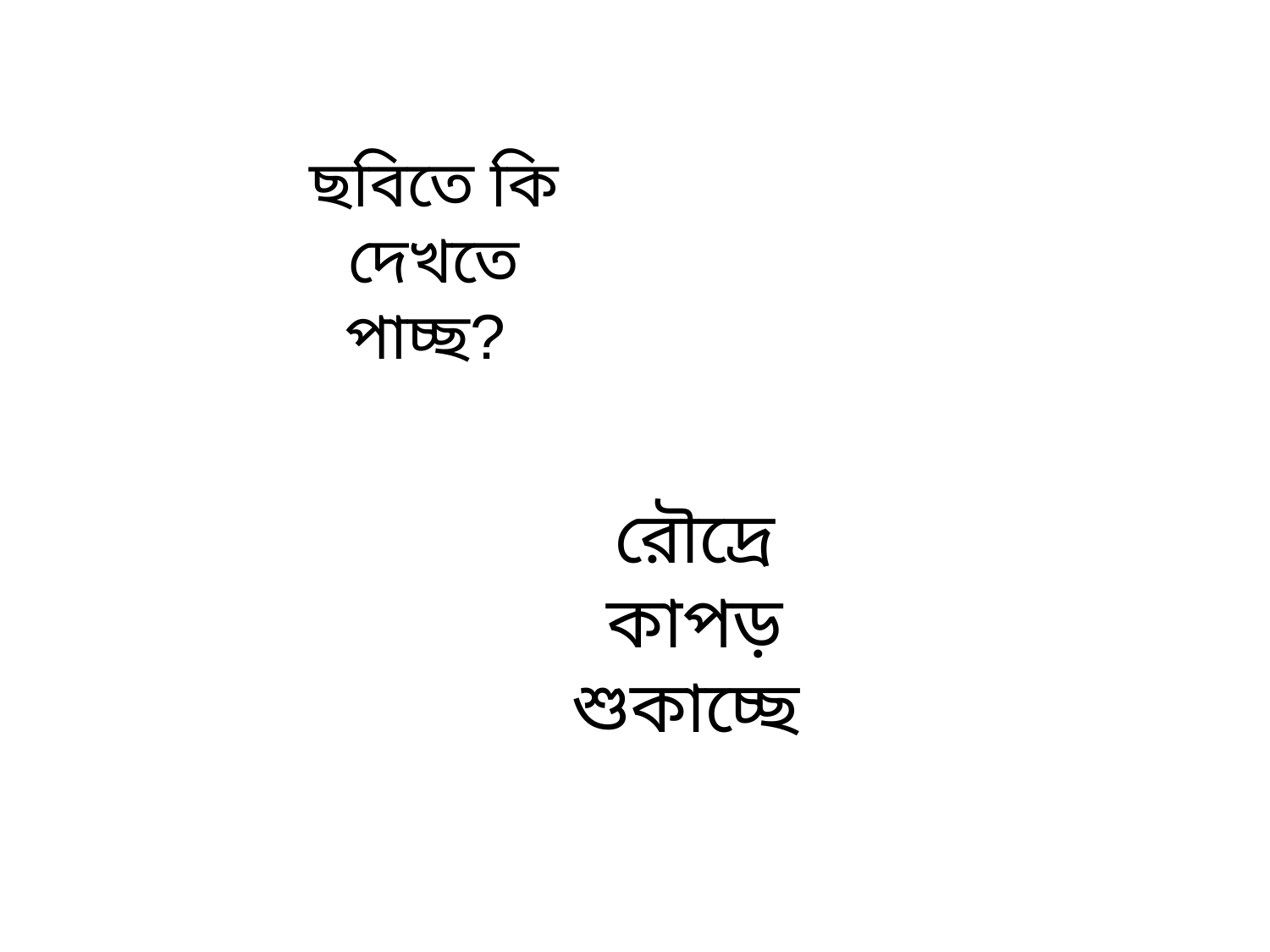

ছবিতে কি দেখতে পাচ্ছ?
রৌদ্রে কাপড় শুকাচ্ছে